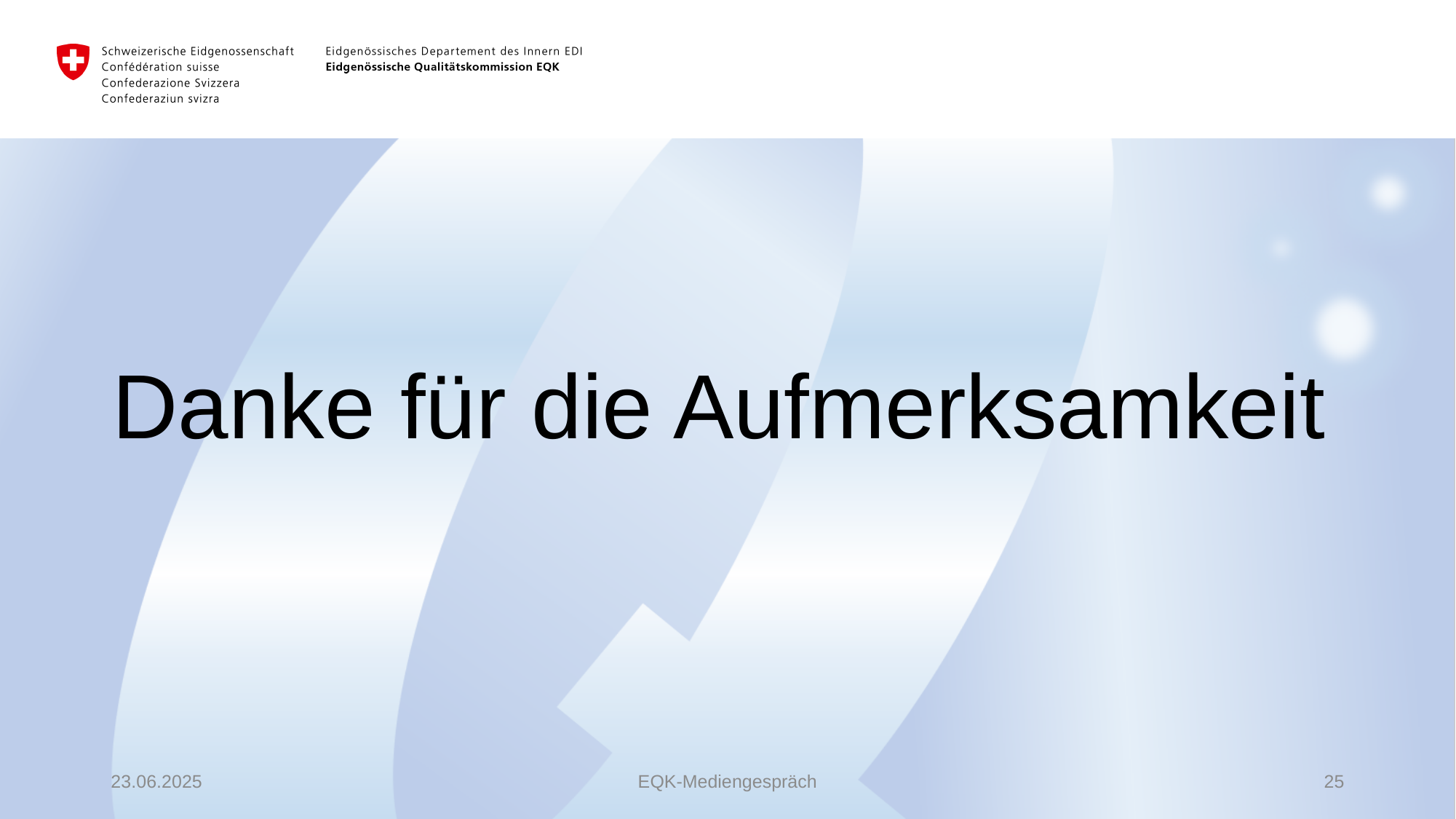

# Danke für die Aufmerksamkeit

23.06.2025
EQK-Mediengespräch
25